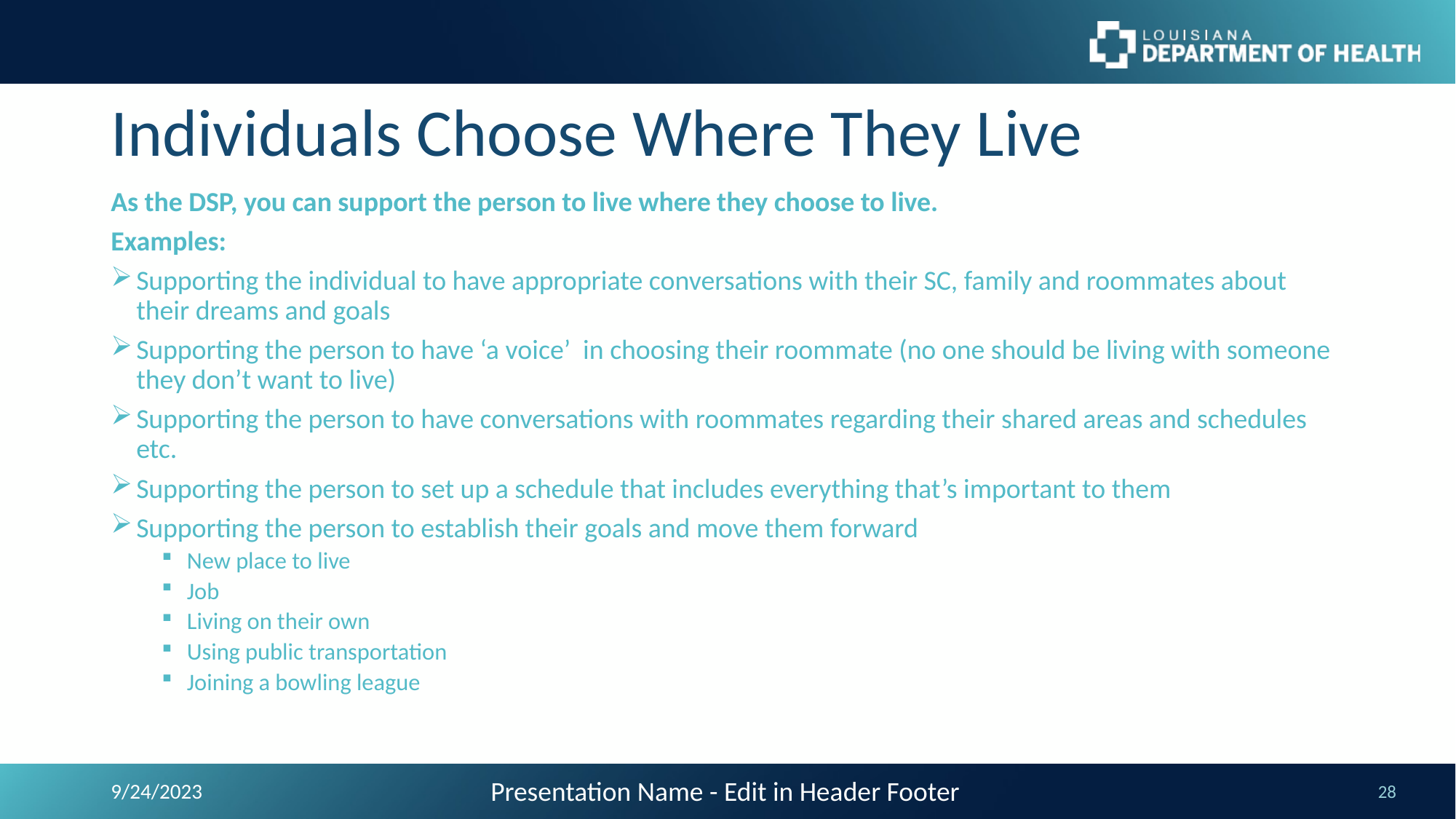

# Individuals Choose Where They Live
As the DSP, you can support the person to live where they choose to live.
Examples:
Supporting the individual to have appropriate conversations with their SC, family and roommates about their dreams and goals
Supporting the person to have ‘a voice’  in choosing their roommate (no one should be living with someone they don’t want to live)
Supporting the person to have conversations with roommates regarding their shared areas and schedules etc.
Supporting the person to set up a schedule that includes everything that’s important to them
Supporting the person to establish their goals and move them forward
New place to live
Job
Living on their own
Using public transportation
Joining a bowling league

Presentation Name - Edit in Header Footer
9/24/2023
28